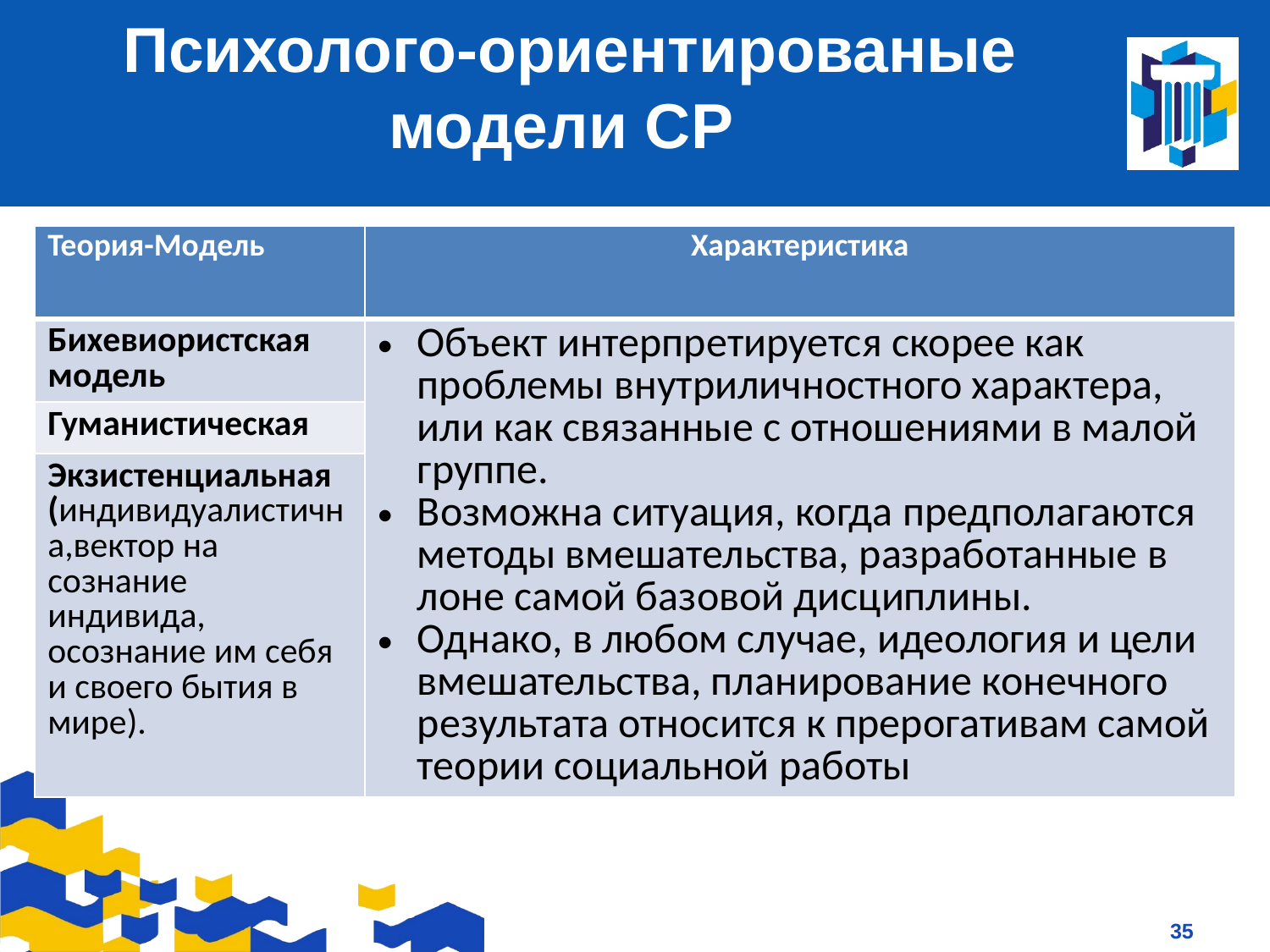

Психолого-ориентированые модели СР
#
| Теория-Модель | Характеристика |
| --- | --- |
| Бихевиористская модель | Объект интерпретируется скорее как проблемы внутриличностного характера, или как связанные с отношениями в малой группе. Возможна ситуация, когда предполагаются методы вмешательства, разработанные в лоне самой базовой дисциплины. Однако, в любом случае, идеология и цели вмешательства, планирование конечного результата относится к прерогативам самой теории социальной работы |
| Гуманистическая |  |
| Экзистенциальная (индивидуалистична,вектор на сознание индивида, осознание им себя и своего бытия в мире). |  |
35